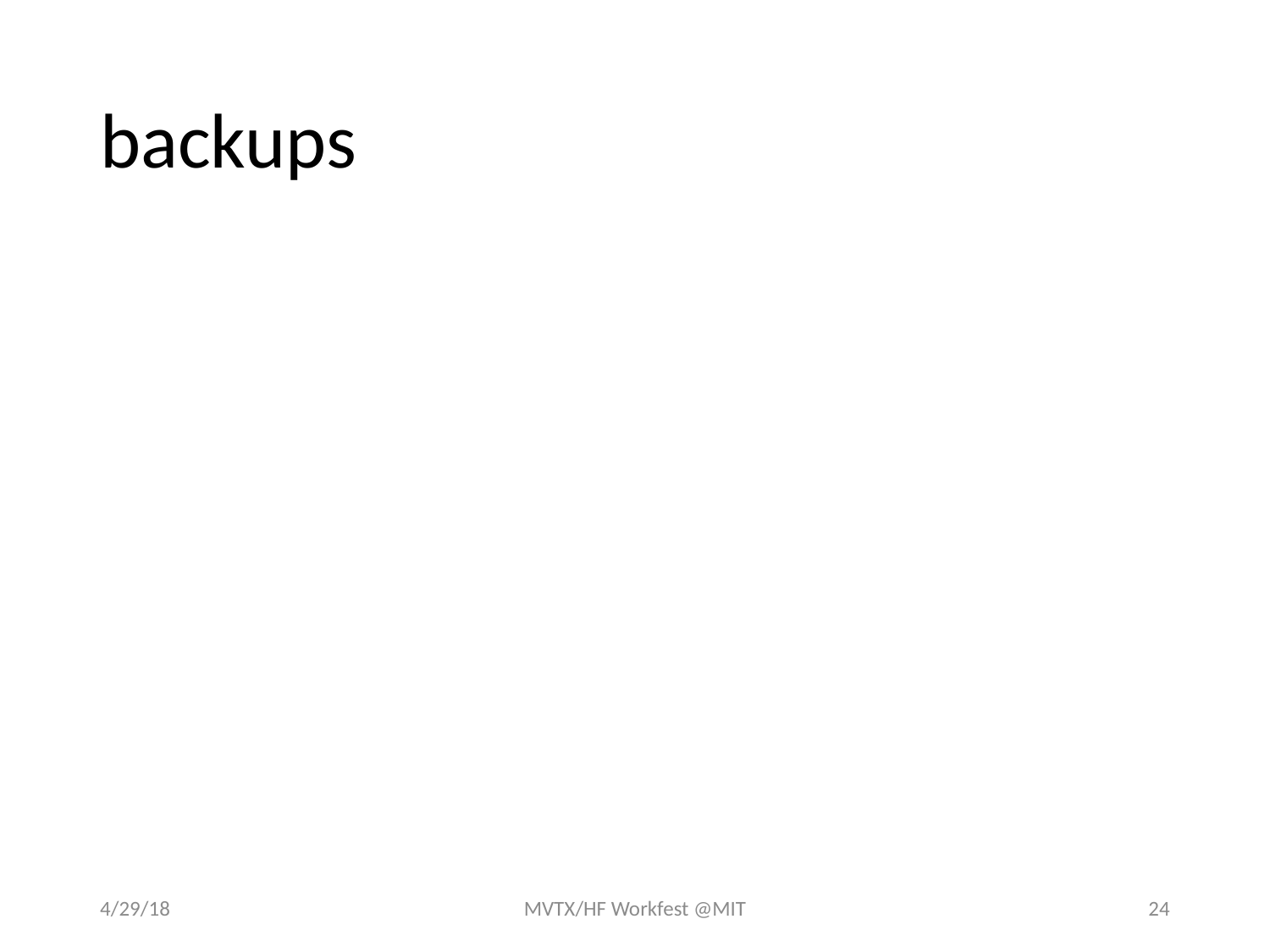

# backups

4/29/18
MVTX/HF Workfest @MIT
24